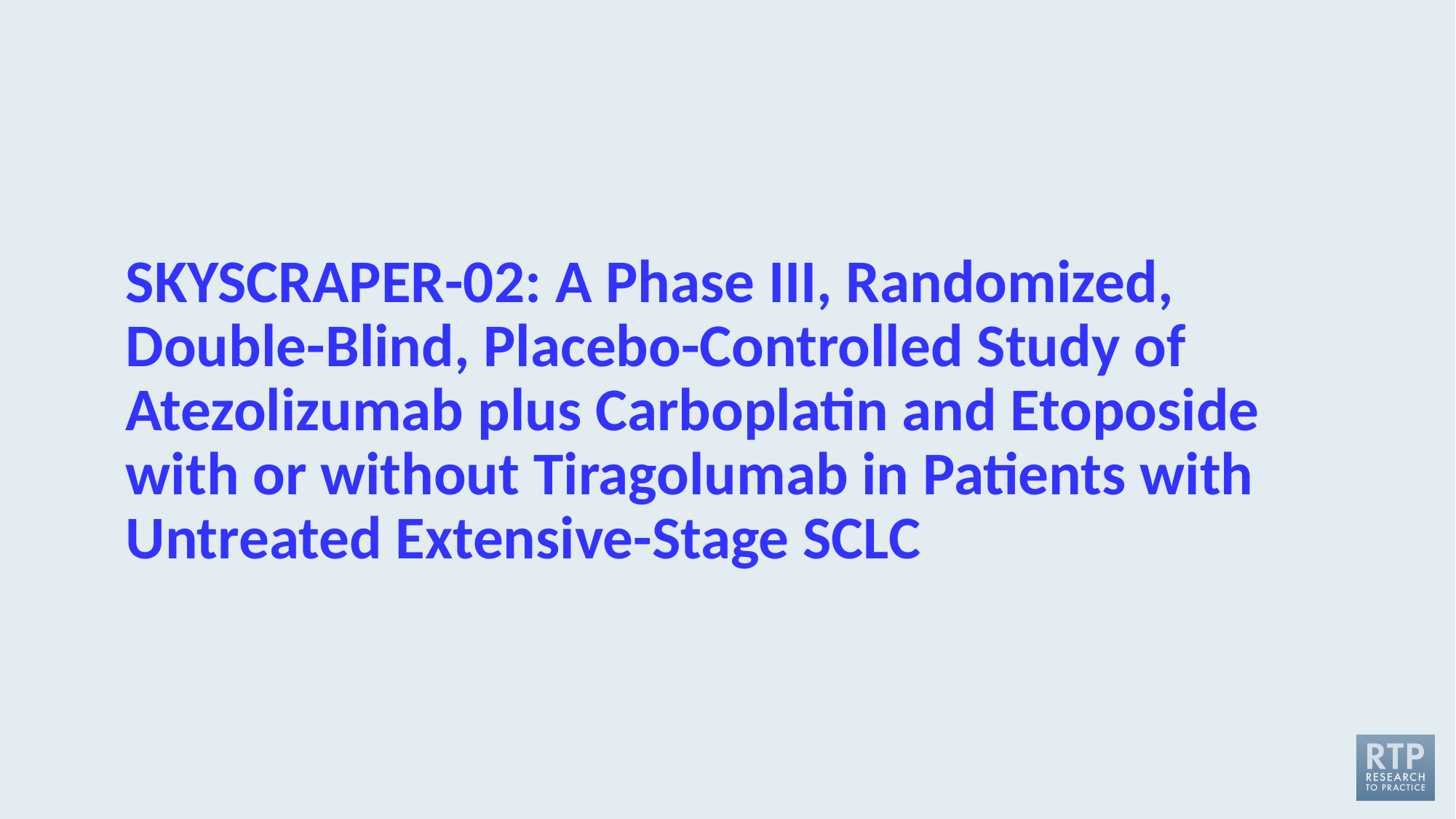

SKYSCRAPER-02: A Phase III, Randomized, Double-Blind, Placebo-Controlled Study of Atezolizumab plus Carboplatin and Etoposide with or without Tiragolumab in Patients with Untreated Extensive-Stage SCLC